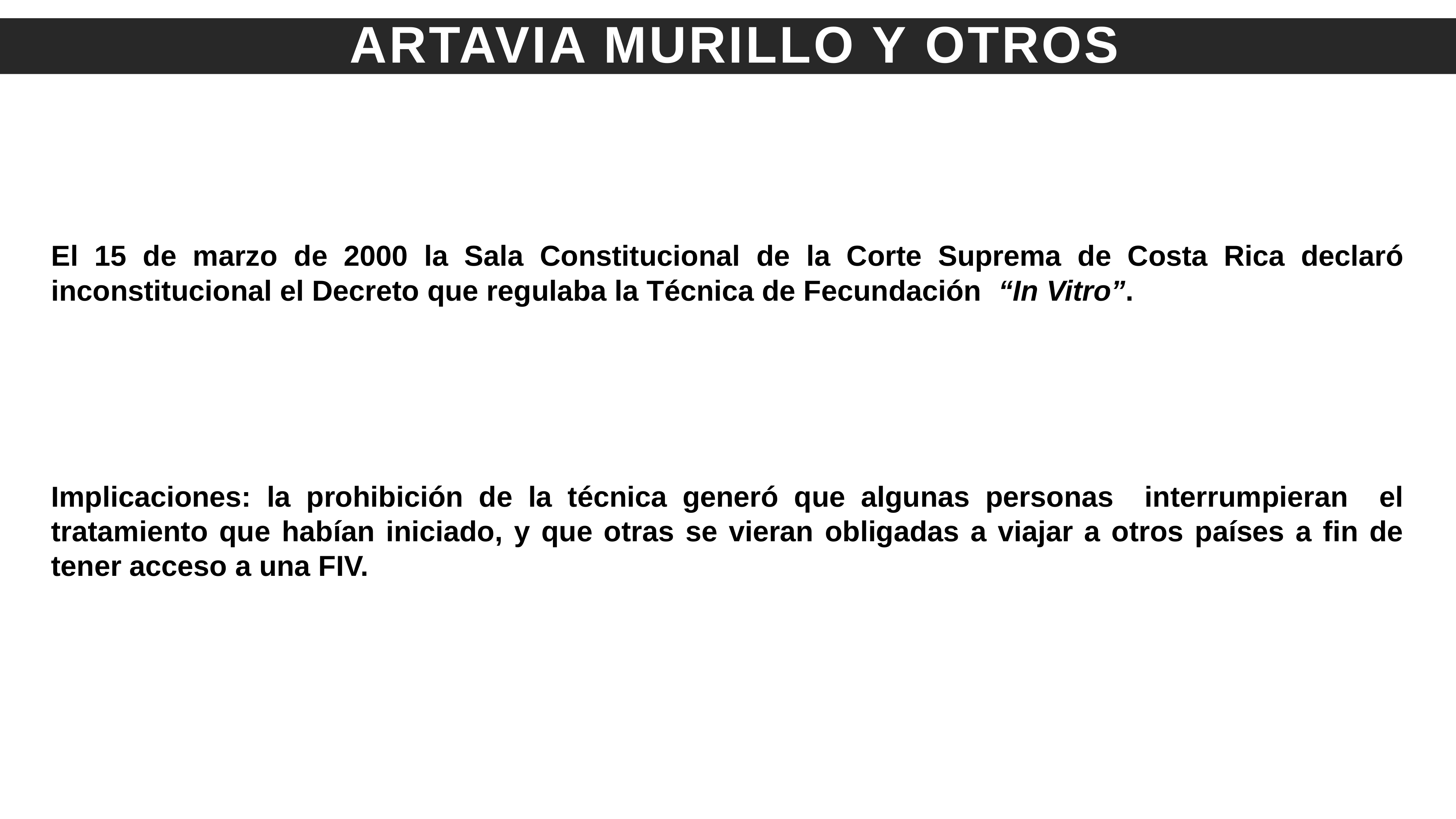

ARTAVIA MURILLO Y OTROS
El 15 de marzo de 2000 la Sala Constitucional de la Corte Suprema de Costa Rica declaró inconstitucional el Decreto que regulaba la Técnica de Fecundación  “In Vitro”.

Implicaciones: la prohibición de la técnica generó que algunas personas  interrumpieran  el tratamiento que habían iniciado, y que otras se vieran obligadas a viajar a otros países a fin de tener acceso a una FIV.